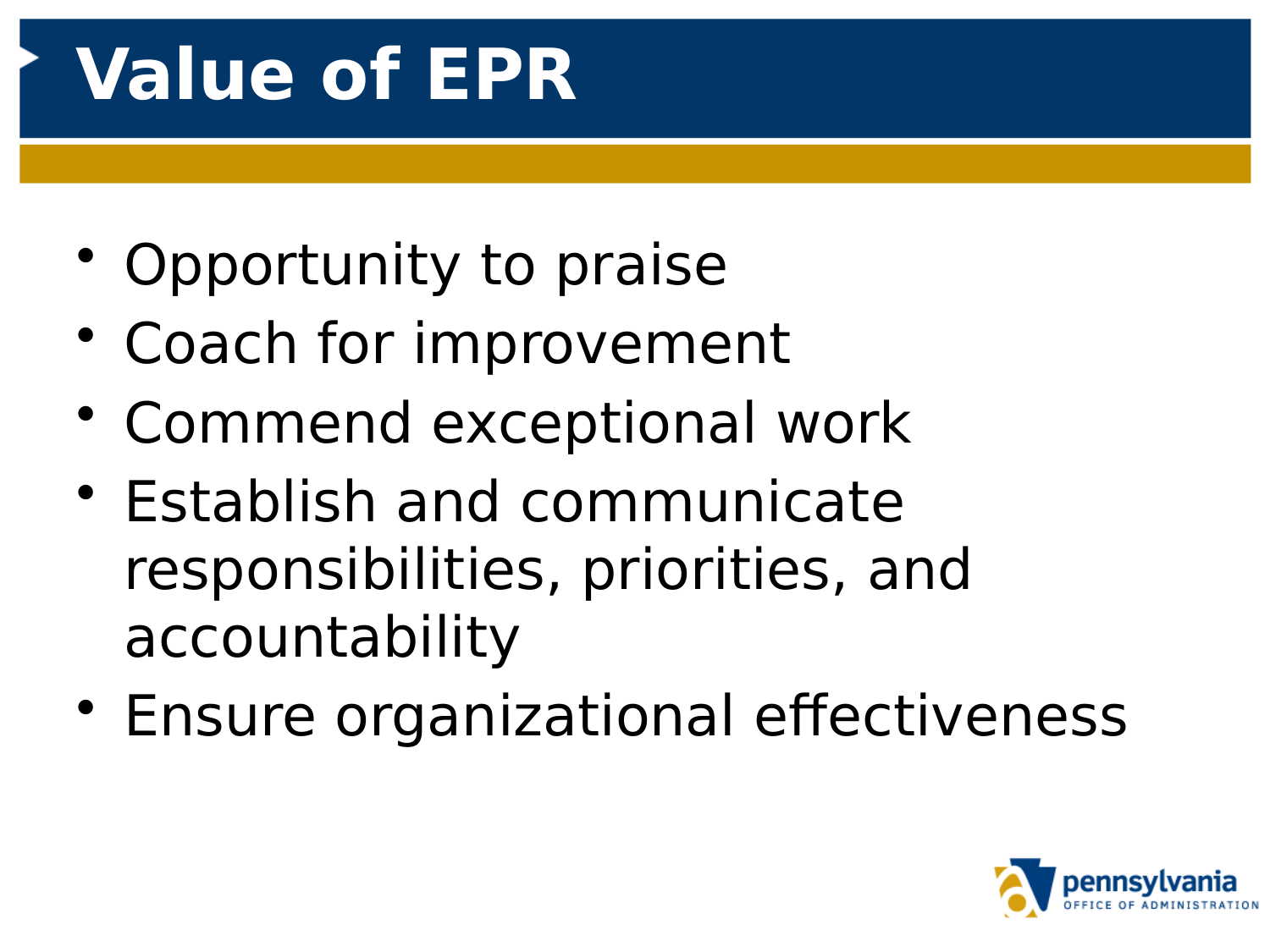

Value of EPR
Opportunity to praise
Coach for improvement
Commend exceptional work
Establish and communicate responsibilities, priorities, and accountability
Ensure organizational effectiveness